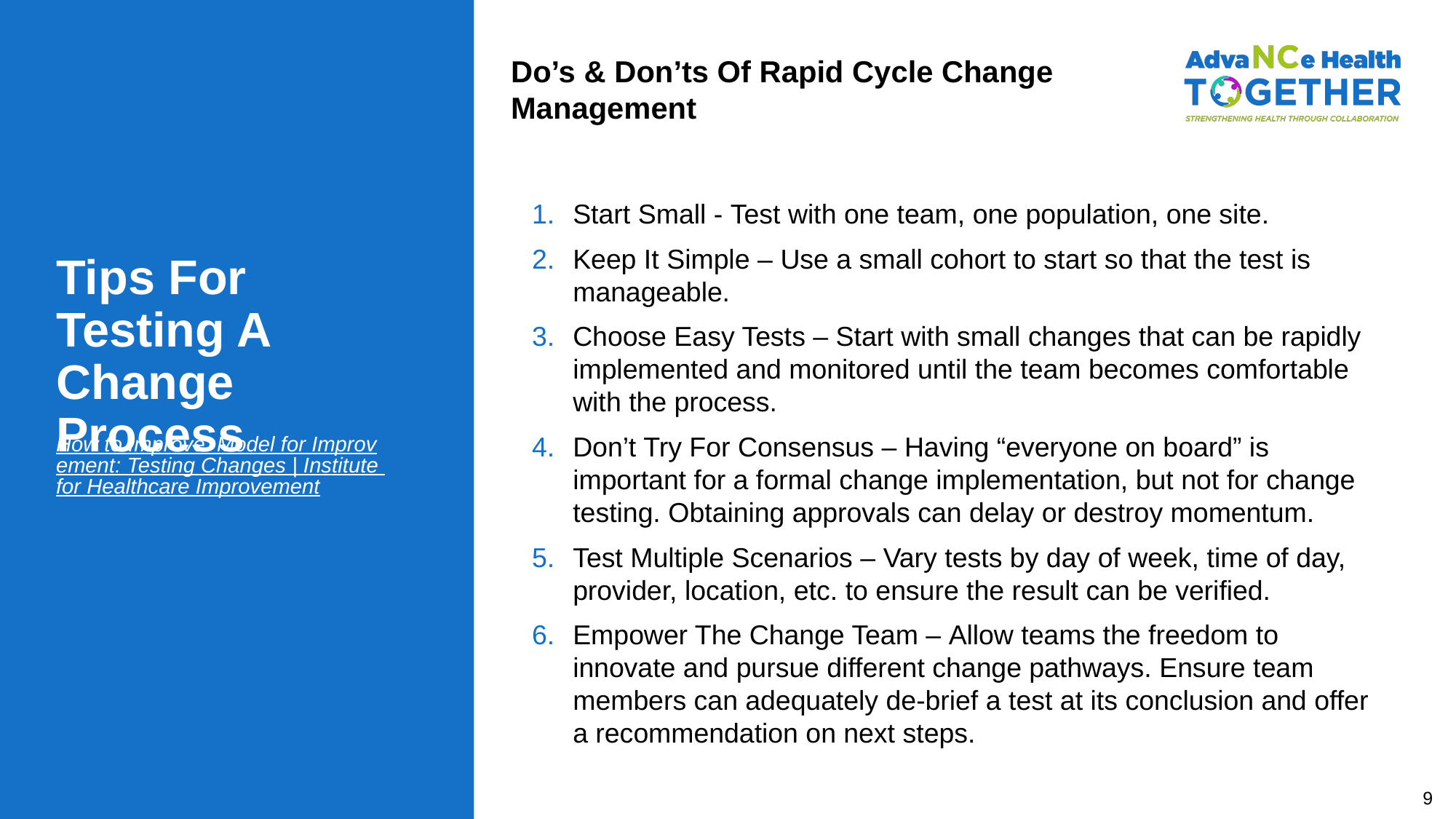

Do’s & Don’ts Of Rapid Cycle Change Management
Start Small - Test with one team, one population, one site.
Keep It Simple – Use a small cohort to start so that the test is manageable.
Choose Easy Tests – Start with small changes that can be rapidly implemented and monitored until the team becomes comfortable with the process.
Don’t Try For Consensus – Having “everyone on board” is important for a formal change implementation, but not for change testing. Obtaining approvals can delay or destroy momentum.
Test Multiple Scenarios – Vary tests by day of week, time of day, provider, location, etc. to ensure the result can be verified.
Empower The Change Team – Allow teams the freedom to innovate and pursue different change pathways. Ensure team members can adequately de-brief a test at its conclusion and offer a recommendation on next steps.
# Tips For Testing A Change Process
How to Improve: Model for Improvement: Testing Changes | Institute for Healthcare Improvement
9